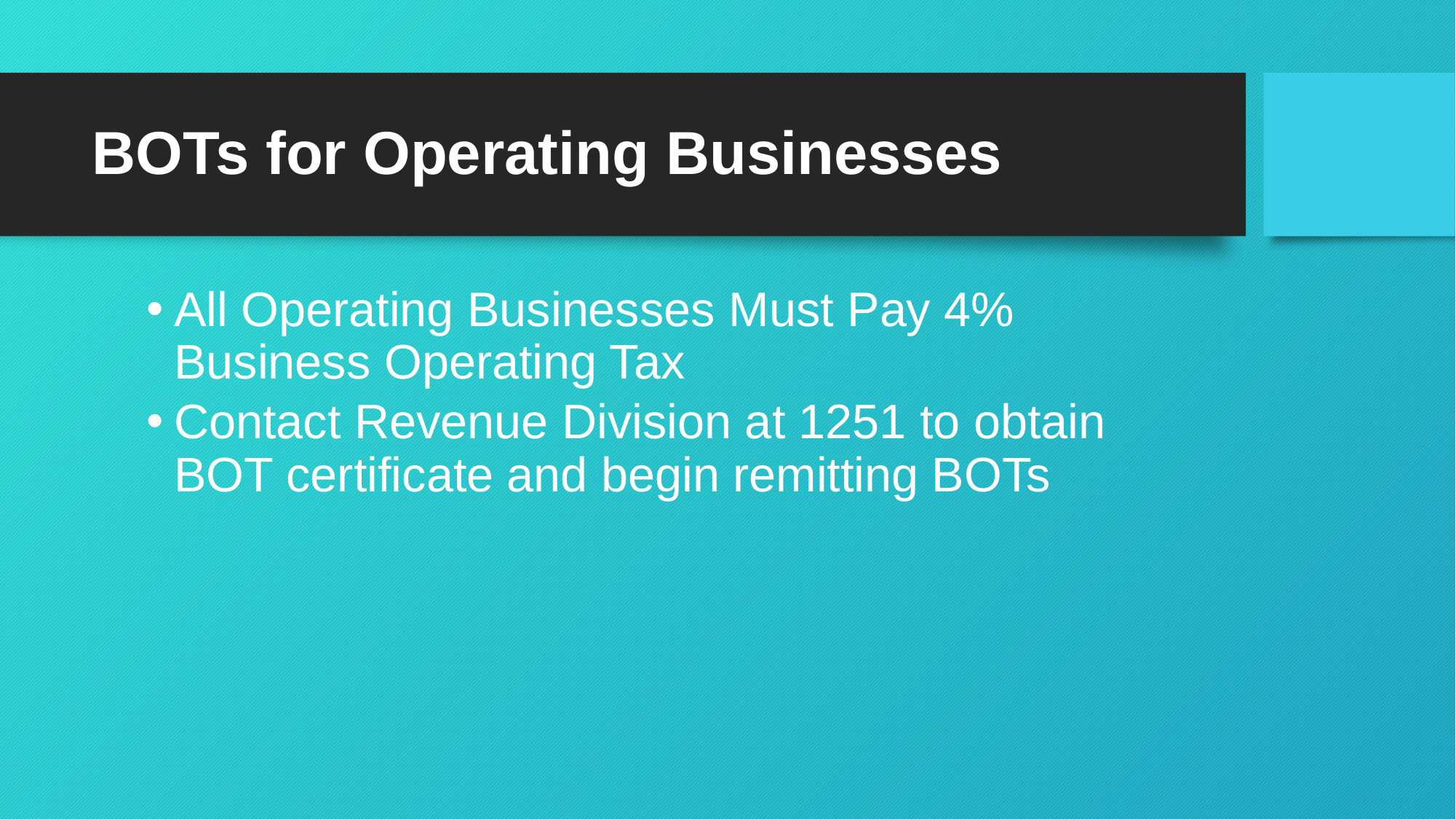

# BOTs for Operating Businesses
All Operating Businesses Must Pay 4% Business Operating Tax
Contact Revenue Division at 1251 to obtain BOT certificate and begin remitting BOTs